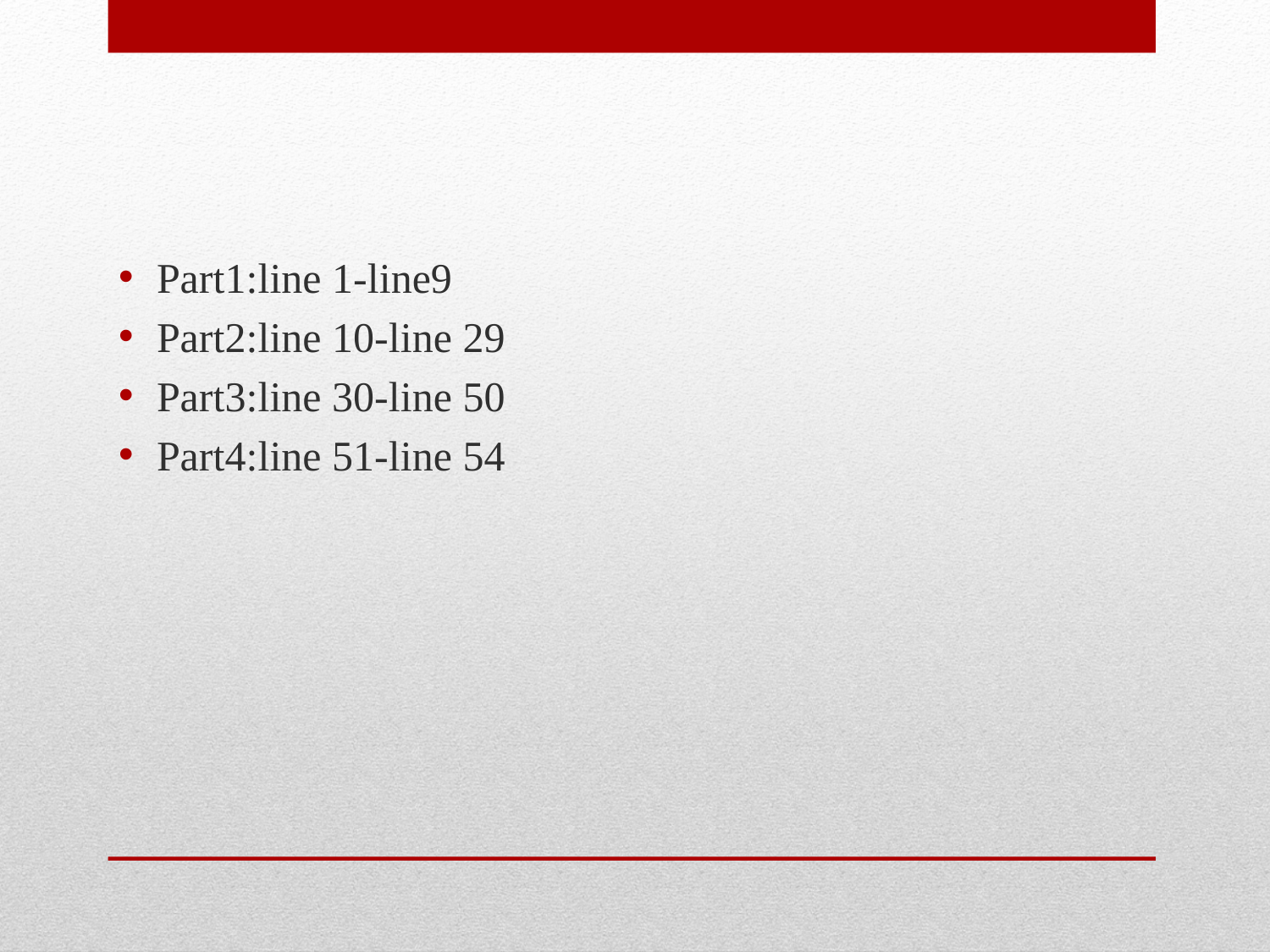

Part1:line 1-line9
Part2:line 10-line 29
Part3:line 30-line 50
Part4:line 51-line 54
#